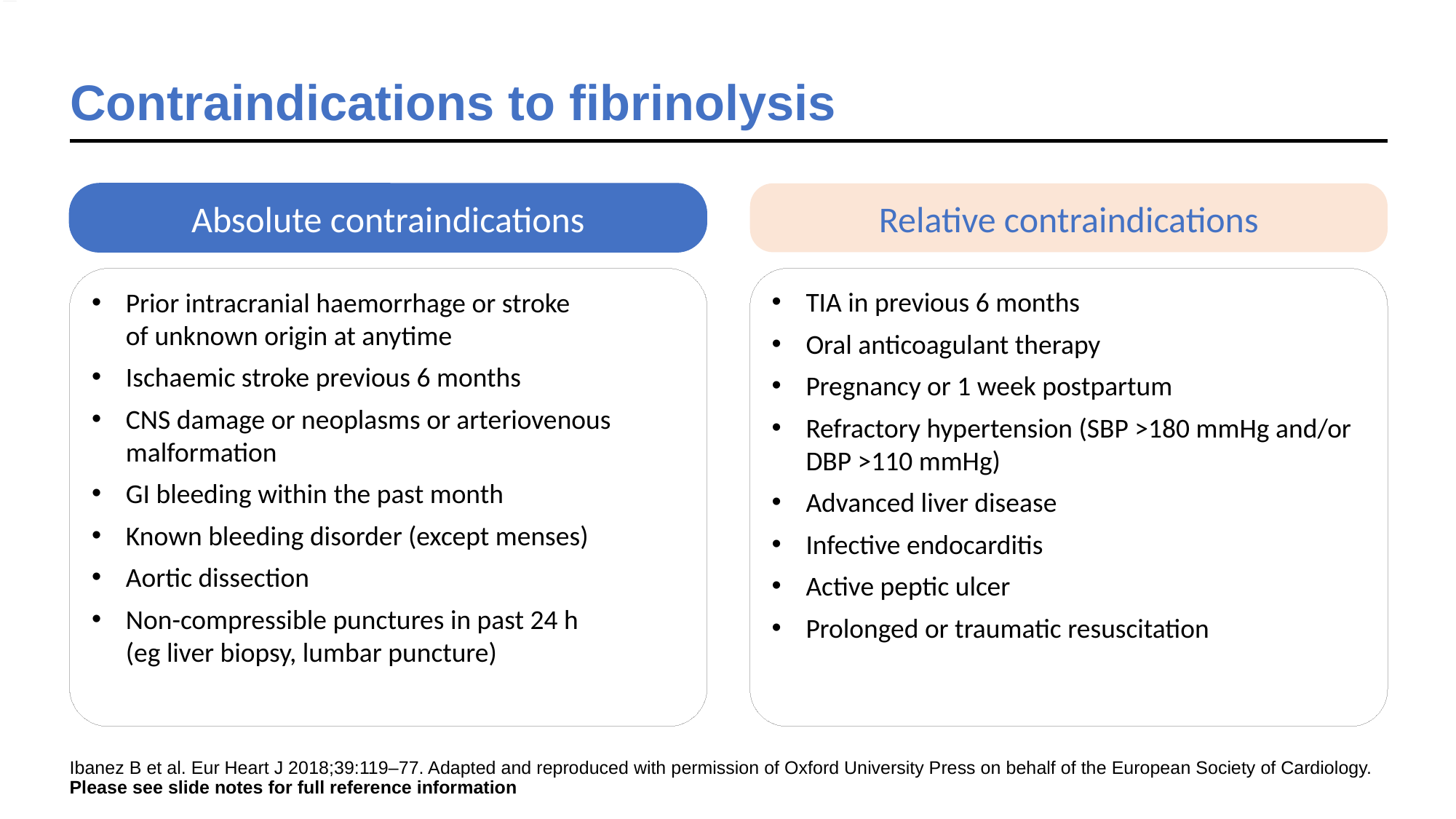

Contraindications to fibrinolysis
Absolute contraindications
Relative contraindications
Prior intracranial haemorrhage or stroke
of unknown origin at anytime
Ischaemic stroke previous 6 months
CNS damage or neoplasms or arteriovenous malformation
GI bleeding within the past month
Known bleeding disorder (except menses)
Aortic dissection
Non-compressible punctures in past 24 h
(eg liver biopsy, lumbar puncture)
TIA in previous 6 months
Oral anticoagulant therapy
Pregnancy or 1 week postpartum
Refractory hypertension (SBP >180 mmHg and/or DBP >110 mmHg)
Advanced liver disease
Infective endocarditis
Active peptic ulcer
Prolonged or traumatic resuscitation
Ibanez B et al. Eur Heart J 2018;39:119–77. Adapted and reproduced with permission of Oxford University Press on behalf of the European Society of Cardiology. Please see slide notes for full reference information